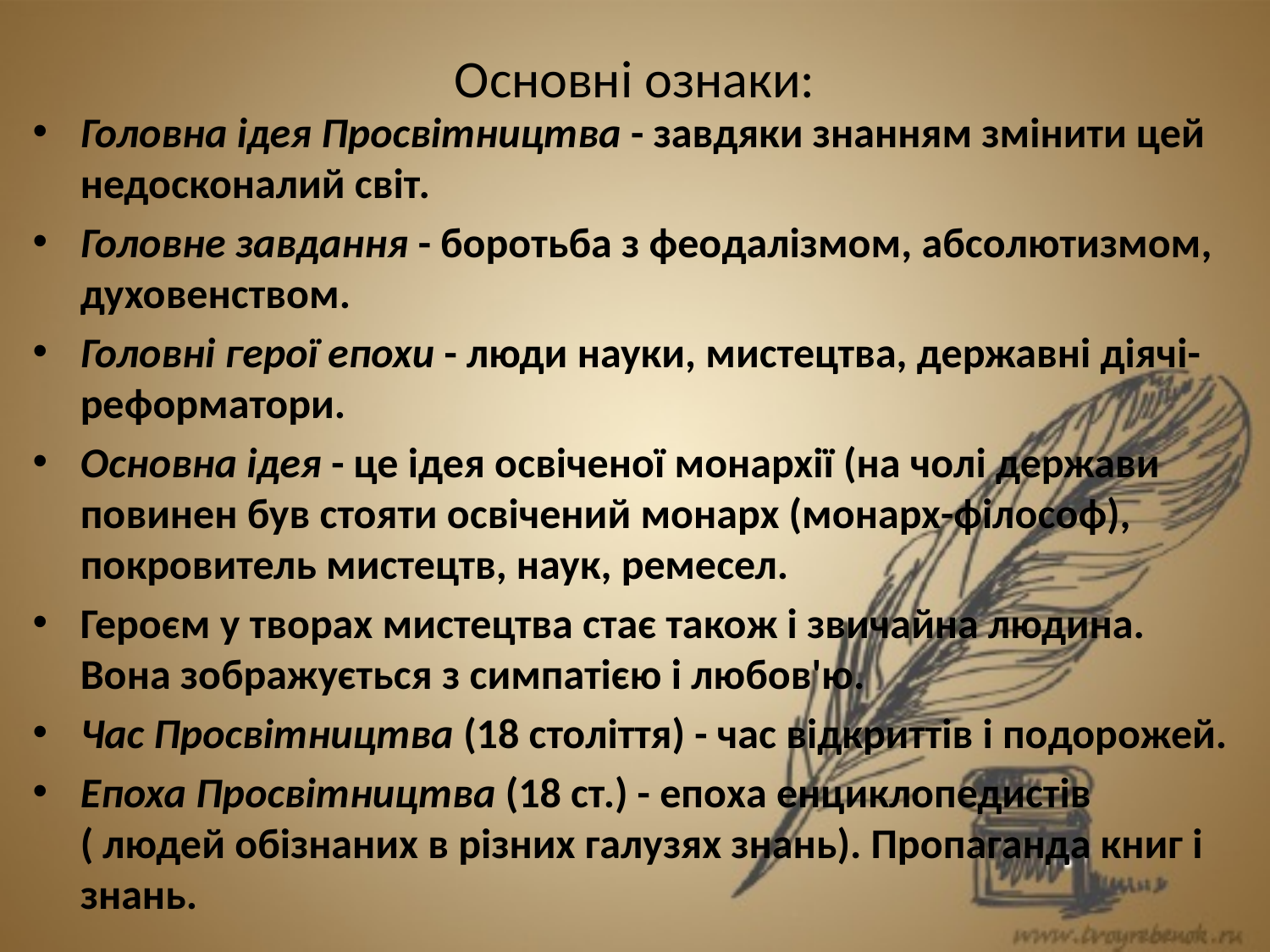

# Основні ознаки:
Головна ідея Просвітництва - завдяки знанням змінити цей недосконалий світ.
Головне завдання - боротьба з феодалізмом, абсолютизмом, духовенством.
Головні герої епохи - люди науки, мистецтва, державні діячі-реформатори.
Основна ідея - це ідея освіченої монархії (на чолі держави повинен був стояти освічений монарх (монарх-філософ), покровитель мистецтв, наук, ремесел.
Героєм у творах мистецтва стає також і звичайна людина. Вона зображується з симпатією і любов'ю.
Час Просвітництва (18 століття) - час відкриттів і подорожей.
Епоха Просвітництва (18 ст.) - епоха енциклопедистів ( людей обізнаних в різних галузях знань). Пропаганда книг і знань.